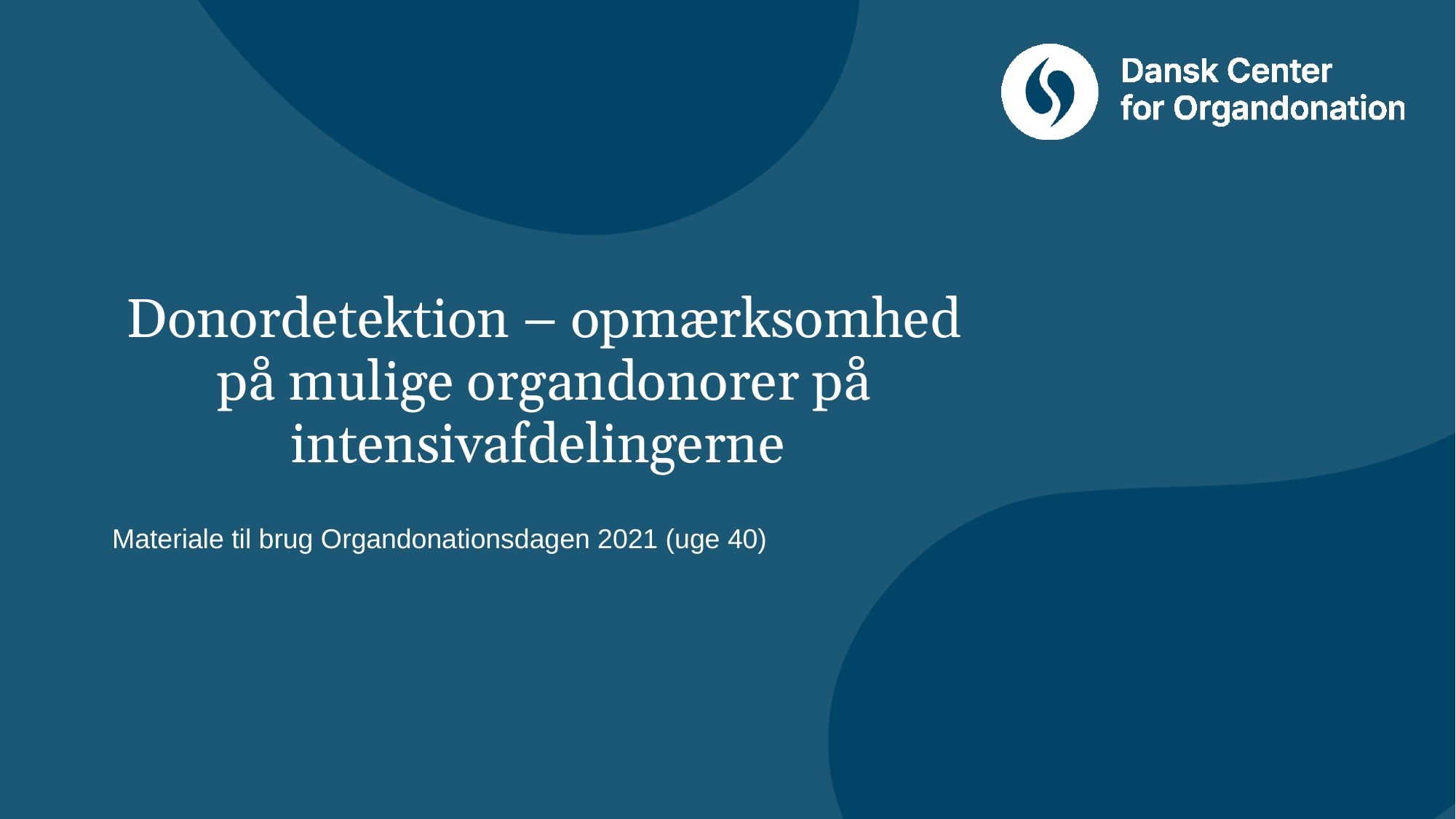

# Donordetektion – opmærksomhed på mulige organdonorer på intensivafdelingerne
Materiale til brug Organdonationsdagen 2021 (uge 40)